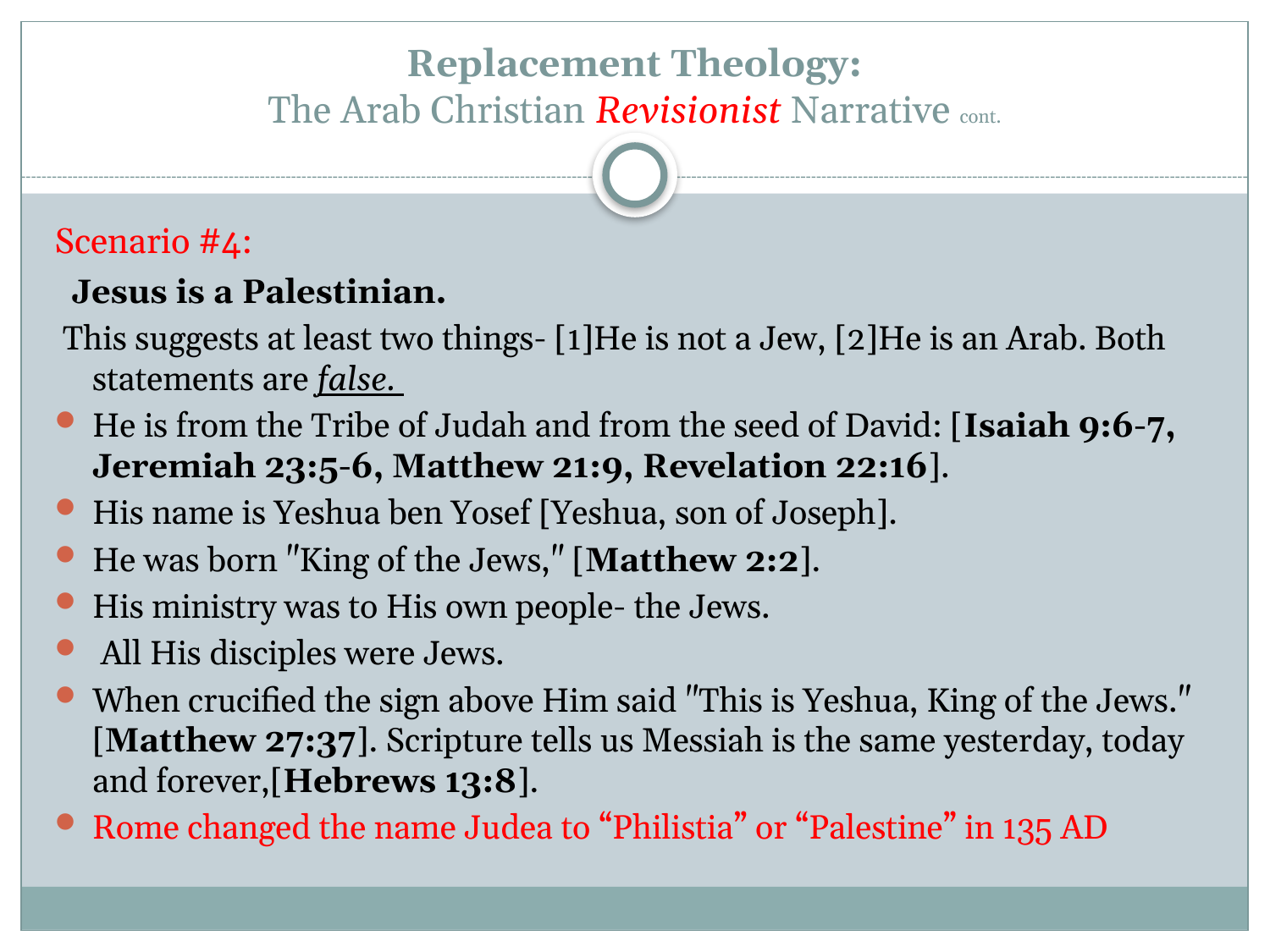

# Replacement Theology: The Arab Christian Revisionist Narrative cont.
Scenario #4:
  Jesus is a Palestinian.
 This suggests at least two things- [1]He is not a Jew, [2]He is an Arab. Both statements are false.
He is from the Tribe of Judah and from the seed of David: [Isaiah 9:6-7, Jeremiah 23:5-6, Matthew 21:9, Revelation 22:16].
His name is Yeshua ben Yosef [Yeshua, son of Joseph].
He was born "King of the Jews," [Matthew 2:2].
His ministry was to His own people- the Jews.
 All His disciples were Jews.
When crucified the sign above Him said "This is Yeshua, King of the Jews." [Matthew 27:37]. Scripture tells us Messiah is the same yesterday, today and forever,[Hebrews 13:8].
Rome changed the name Judea to “Philistia” or “Palestine” in 135 AD